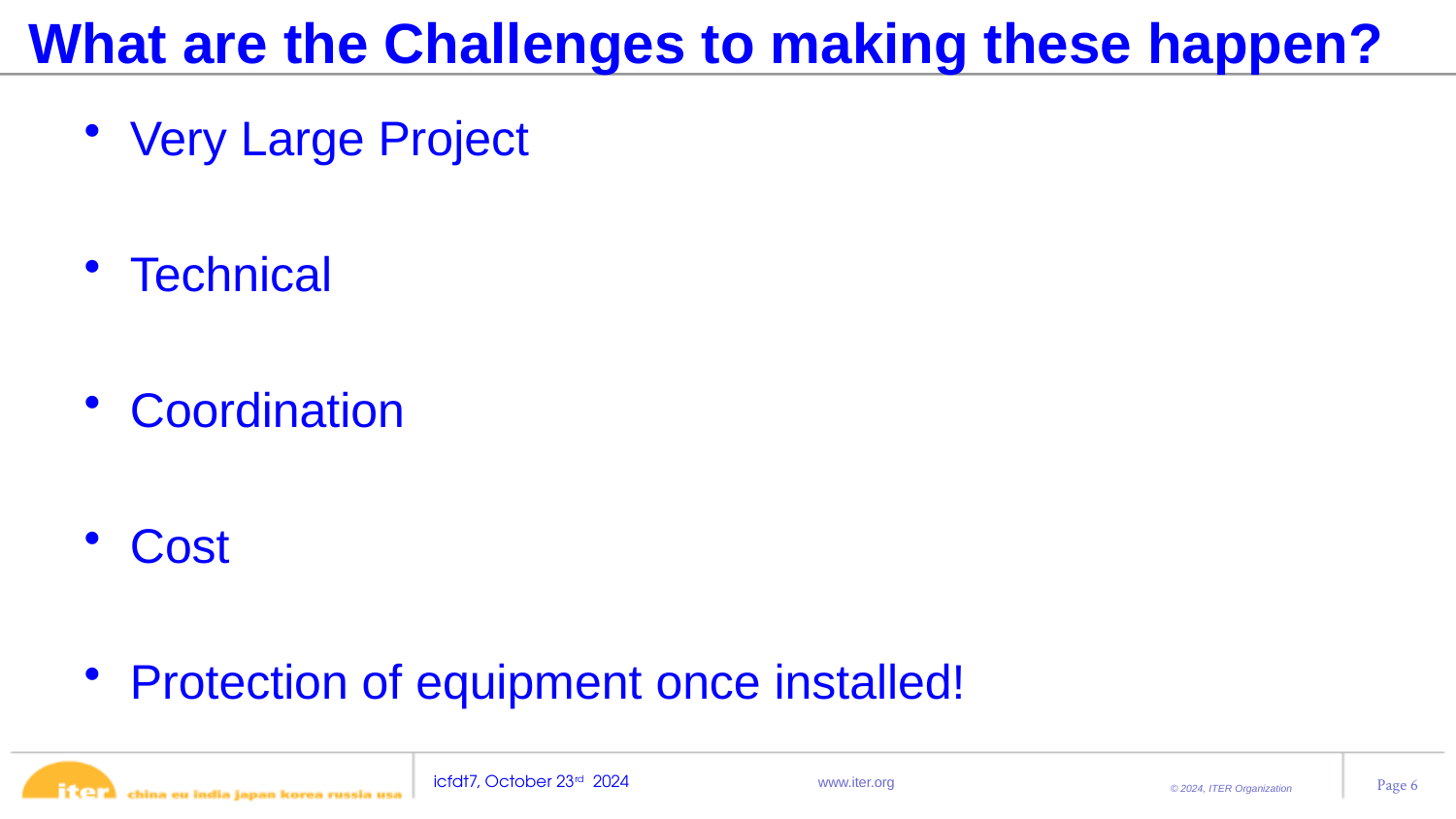

What are the Challenges to making these happen?
Very Large Project

Technical

Coordination

Cost

Protection of equipment once installed!